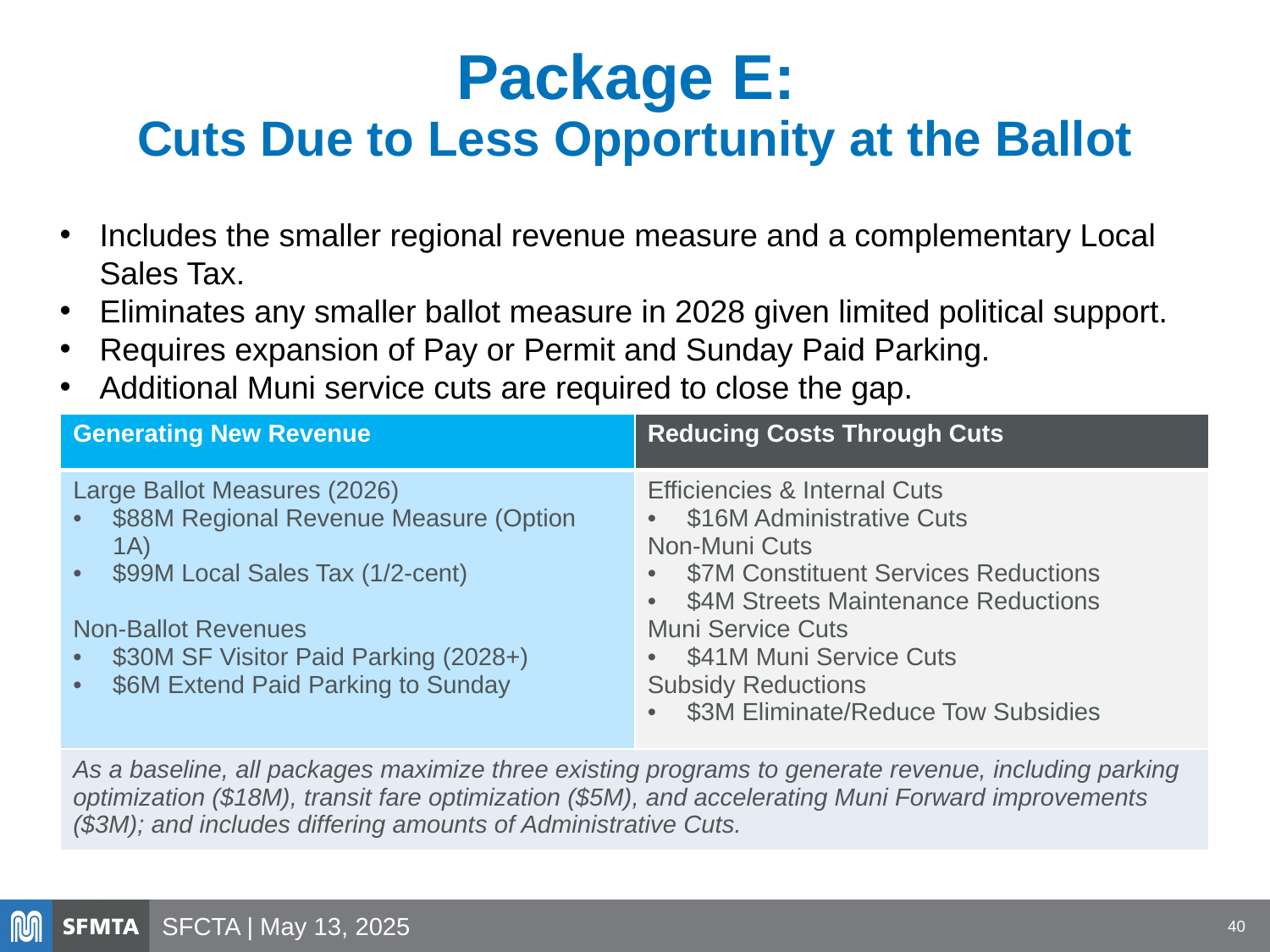

# Package E: Cuts Due to Less Opportunity at the Ballot
Includes the smaller regional revenue measure and a complementary Local Sales Tax.
Eliminates any smaller ballot measure in 2028 given limited political support.
Requires expansion of Pay or Permit and Sunday Paid Parking.
Additional Muni service cuts are required to close the gap.

| Generating New Revenue | Reducing Costs Through Cuts |
| --- | --- |
| Large Ballot Measures (2026) $88M Regional Revenue Measure (Option 1A) $99M Local Sales Tax (1/2-cent) Non-Ballot Revenues $30M SF Visitor Paid Parking (2028+) $6M Extend Paid Parking to Sunday | Efficiencies & Internal Cuts $16M Administrative Cuts Non-Muni Cuts $7M Constituent Services Reductions $4M Streets Maintenance Reductions Muni Service Cuts $41M Muni Service Cuts Subsidy Reductions $3M Eliminate/Reduce Tow Subsidies |
| As a baseline, all packages maximize three existing programs to generate revenue, including parking optimization ($18M), transit fare optimization ($5M), and accelerating Muni Forward improvements ($3M); and includes differing amounts of Administrative Cuts. |  |
SFCTA | May 13, 2025
40